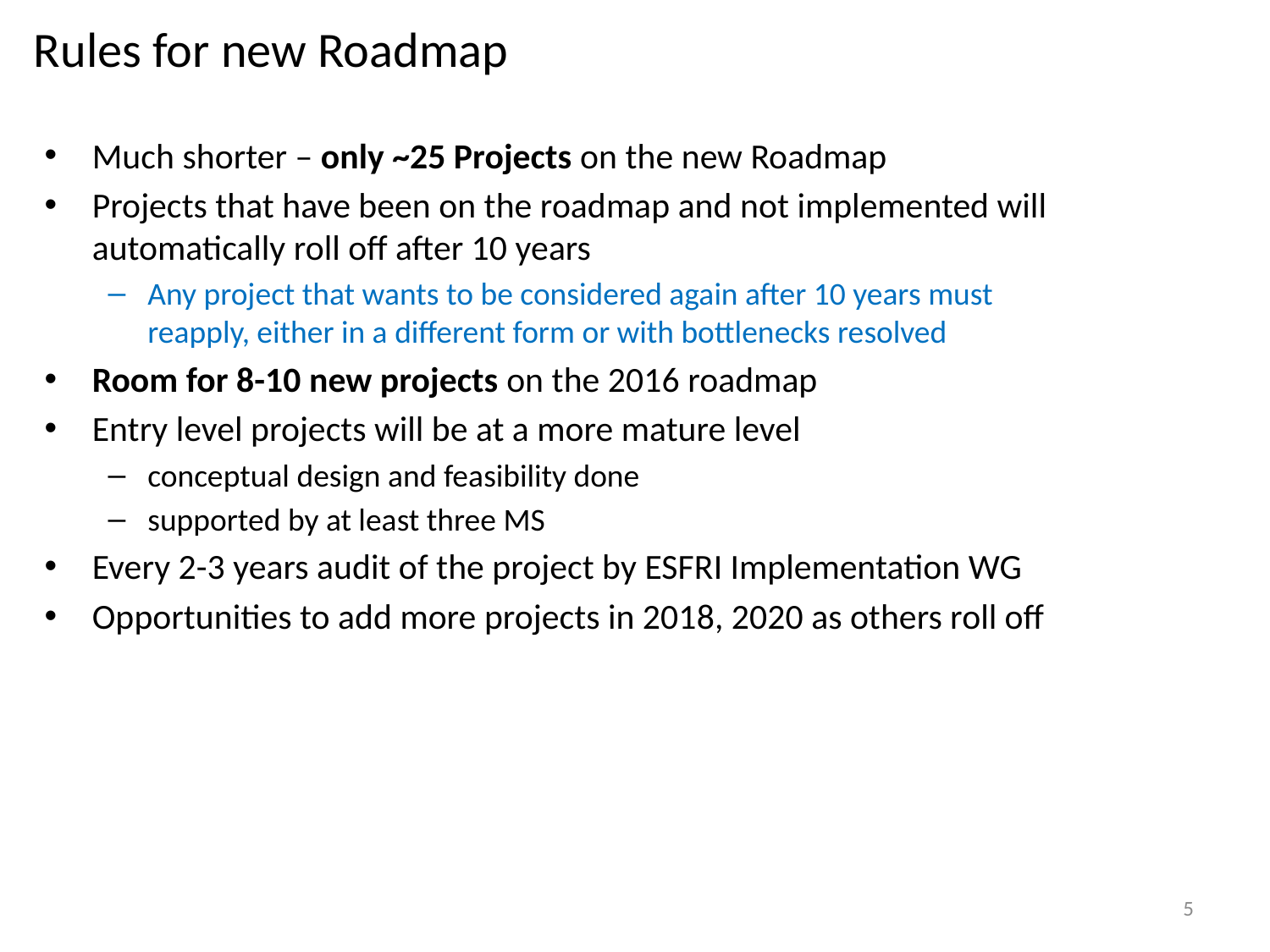

# Rules for new Roadmap
Much shorter – only ~25 Projects on the new Roadmap
Projects that have been on the roadmap and not implemented will
automatically roll off after 10 years
Any project that wants to be considered again after 10 years must
reapply, either in a different form or with bottlenecks resolved
Room for 8-10 new projects on the 2016 roadmap
Entry level projects will be at a more mature level
conceptual design and feasibility done
supported by at least three MS
Every 2-3 years audit of the project by ESFRI Implementation WG
Opportunities to add more projects in 2018, 2020 as others roll off
5